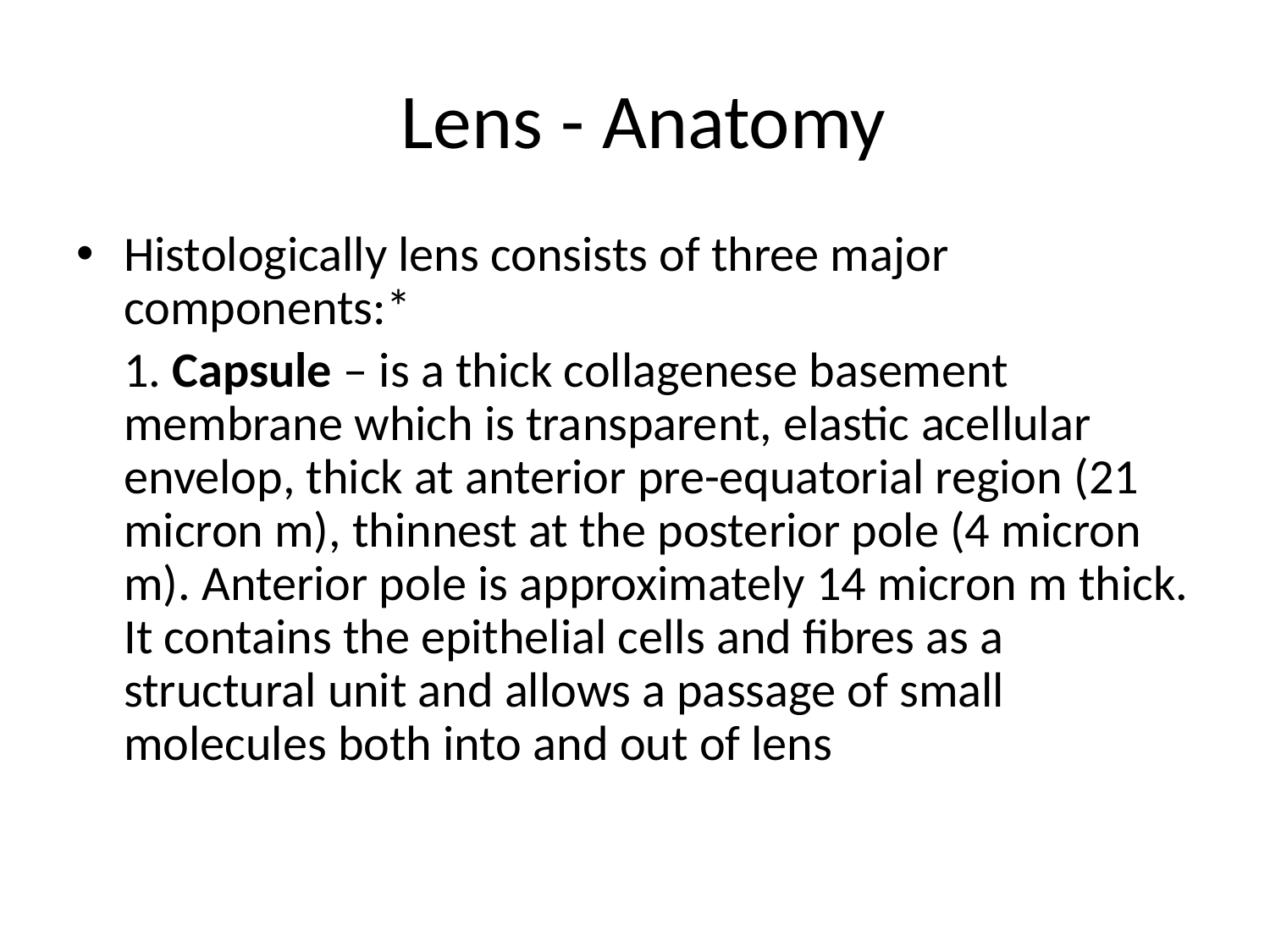

# Lens - Anatomy
Histologically lens consists of three major components:*
	1. Capsule – is a thick collagenese basement membrane which is transparent, elastic acellular envelop, thick at anterior pre-equatorial region (21 micron m), thinnest at the posterior pole (4 micron m). Anterior pole is approximately 14 micron m thick. It contains the epithelial cells and fibres as a structural unit and allows a passage of small molecules both into and out of lens